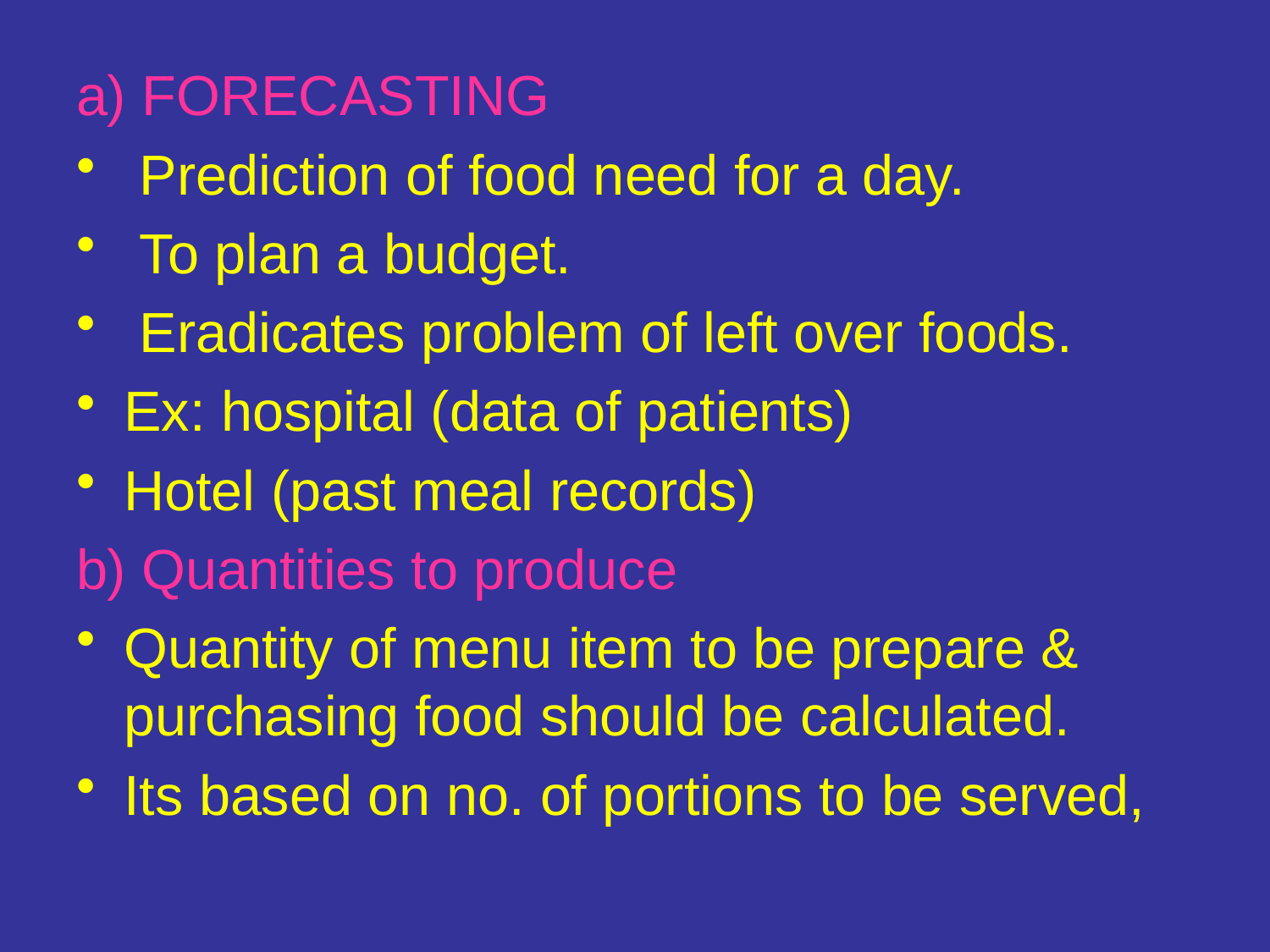

a) FORECASTING
 Prediction of food need for a day.
 To plan a budget.
 Eradicates problem of left over foods.
Ex: hospital (data of patients)
Hotel (past meal records)
b) Quantities to produce
Quantity of menu item to be prepare & purchasing food should be calculated.
Its based on no. of portions to be served,